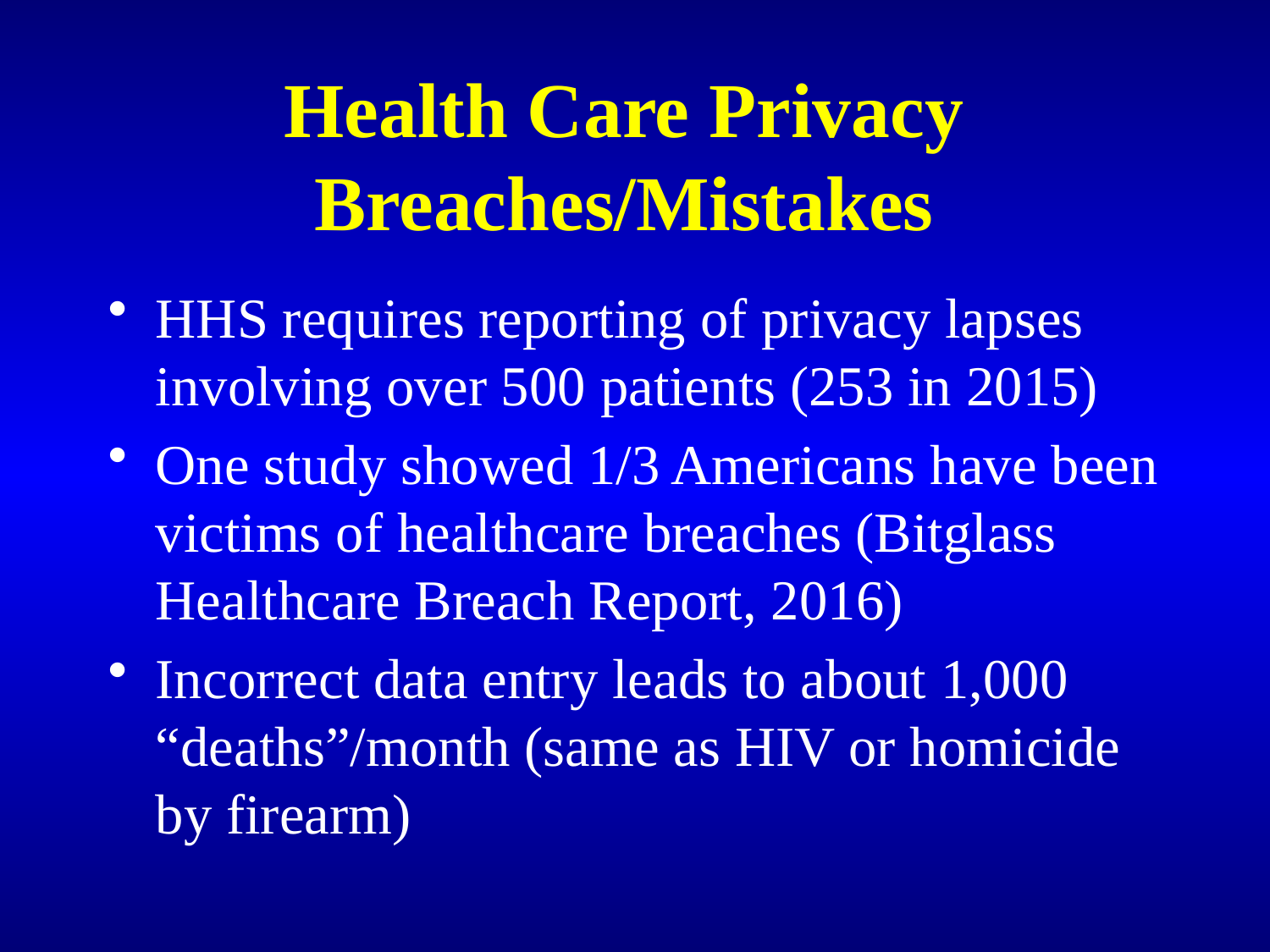

# Health Care Privacy Breaches/Mistakes
HHS requires reporting of privacy lapses involving over 500 patients (253 in 2015)
One study showed 1/3 Americans have been victims of healthcare breaches (Bitglass Healthcare Breach Report, 2016)
Incorrect data entry leads to about 1,000 “deaths”/month (same as HIV or homicide by firearm)